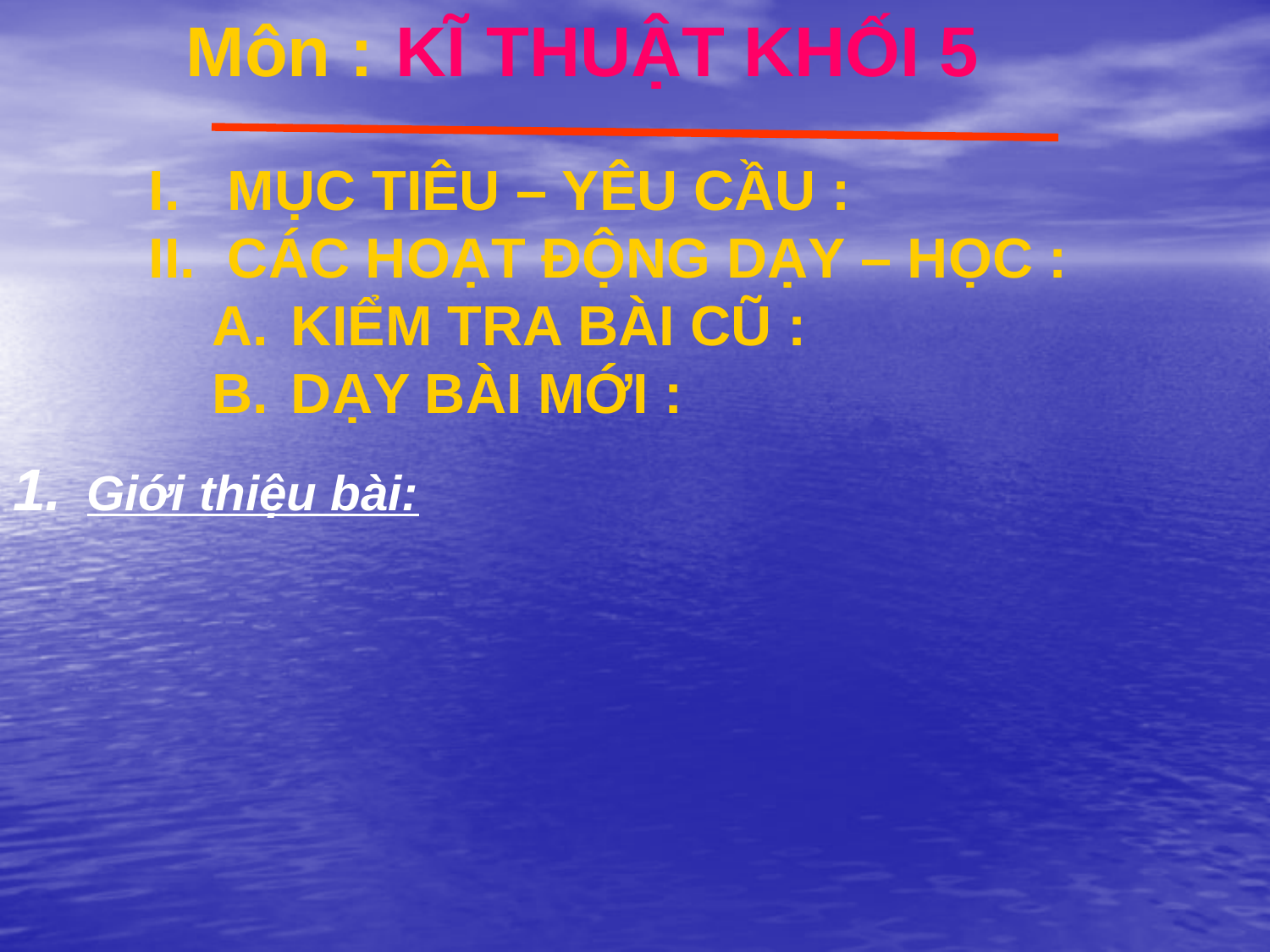

Môn : KĨ THUẬT KHỐI 5

 MỤC TIÊU – YÊU CẦU :
 CÁC HOẠT ĐỘNG DẠY – HỌC :
 KIỂM TRA BÀI CŨ :
 DẠY BÀI MỚI :

Giới thiệu bài: